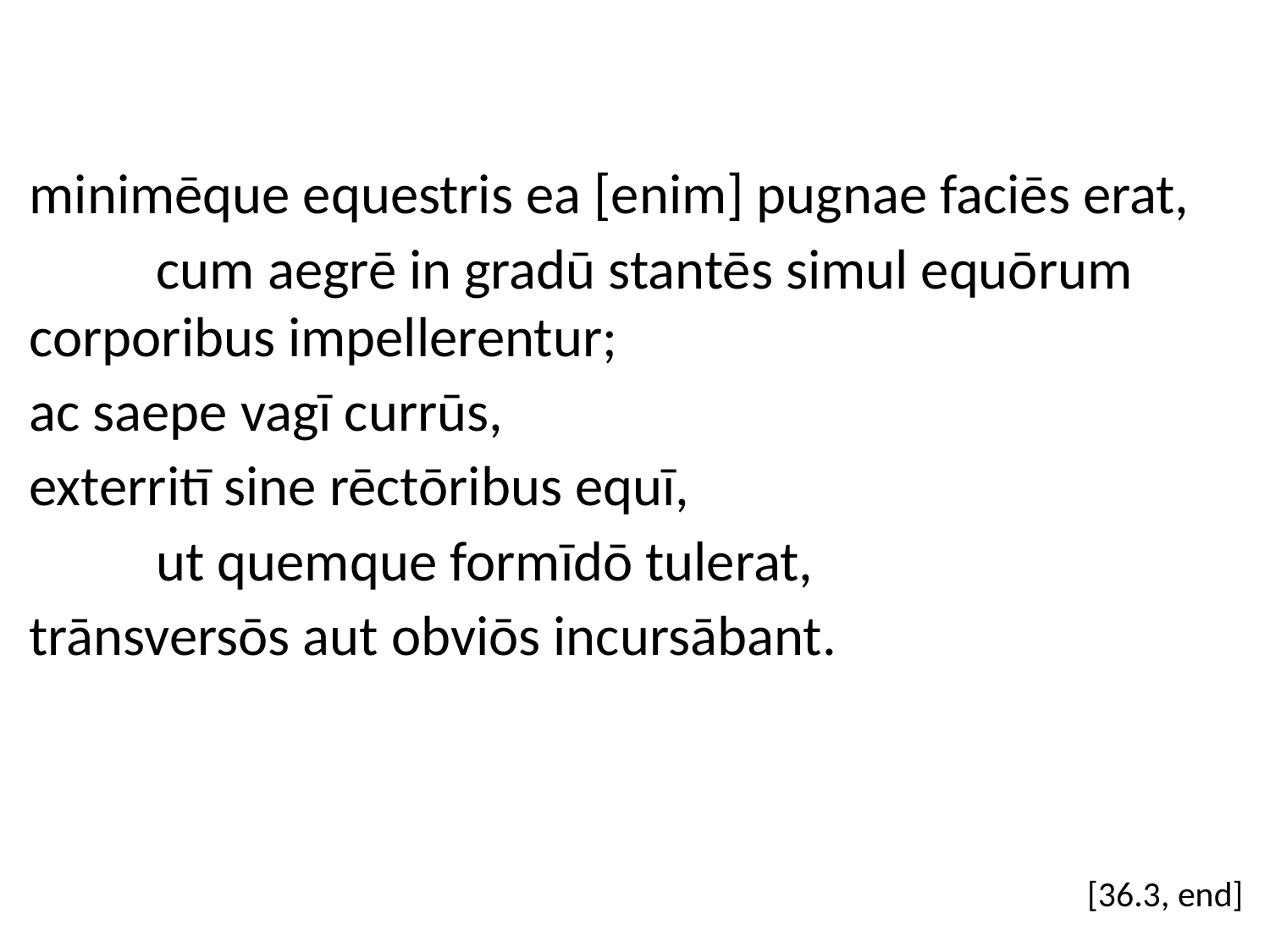

minimēque equestris ea [enim] pugnae faciēs erat,
	cum aegrē in gradū stantēs simul equōrum 	corporibus impellerentur;
ac saepe vagī currūs,
exterritī sine rēctōribus equī,
	ut quemque formīdō tulerat,
trānsversōs aut obviōs incursābant.

[36.3, end]
#